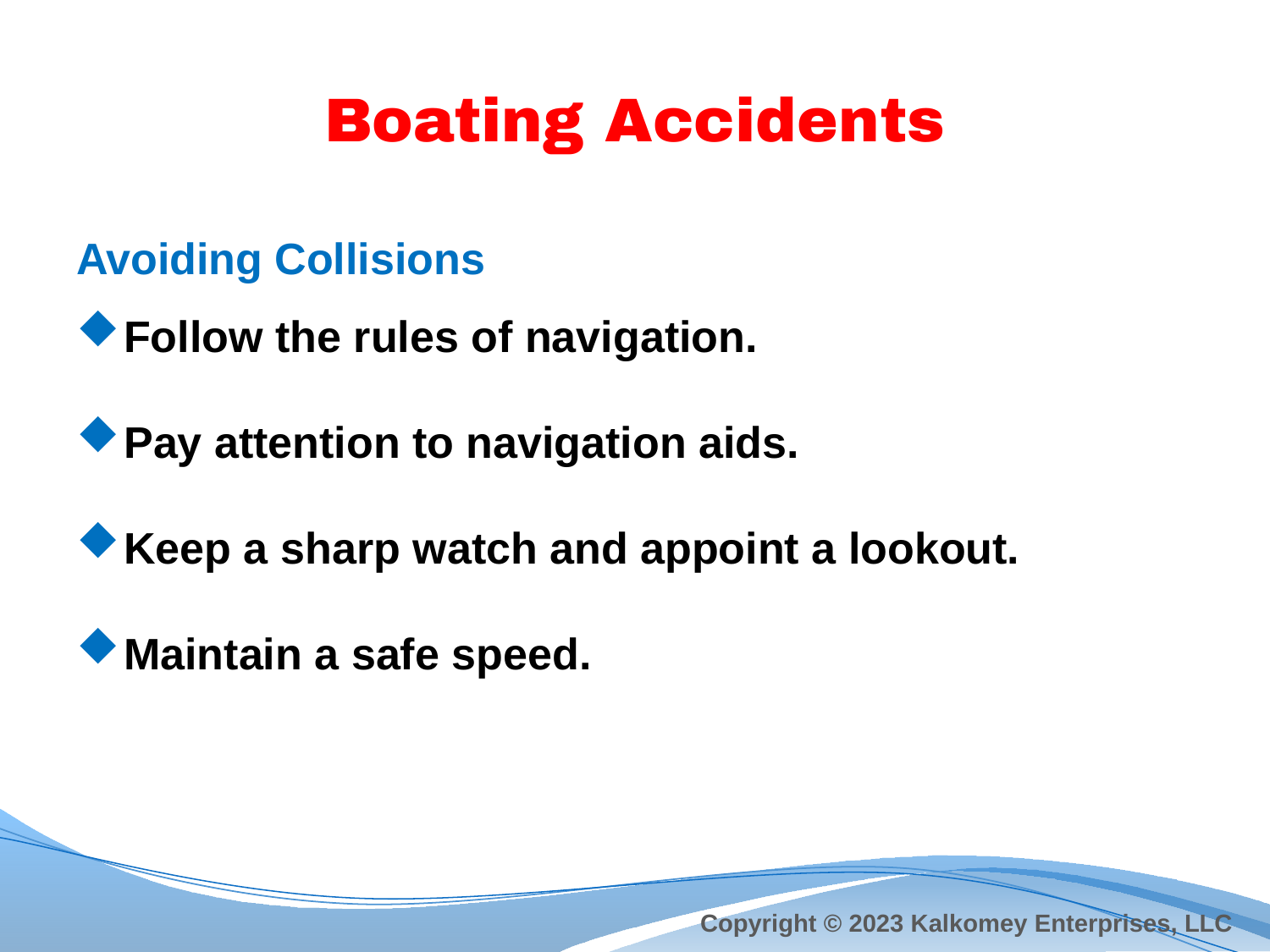

# Boating Accidents
Avoiding Collisions
Follow the rules of navigation.
Pay attention to navigation aids.
Keep a sharp watch and appoint a lookout.
Maintain a safe speed.